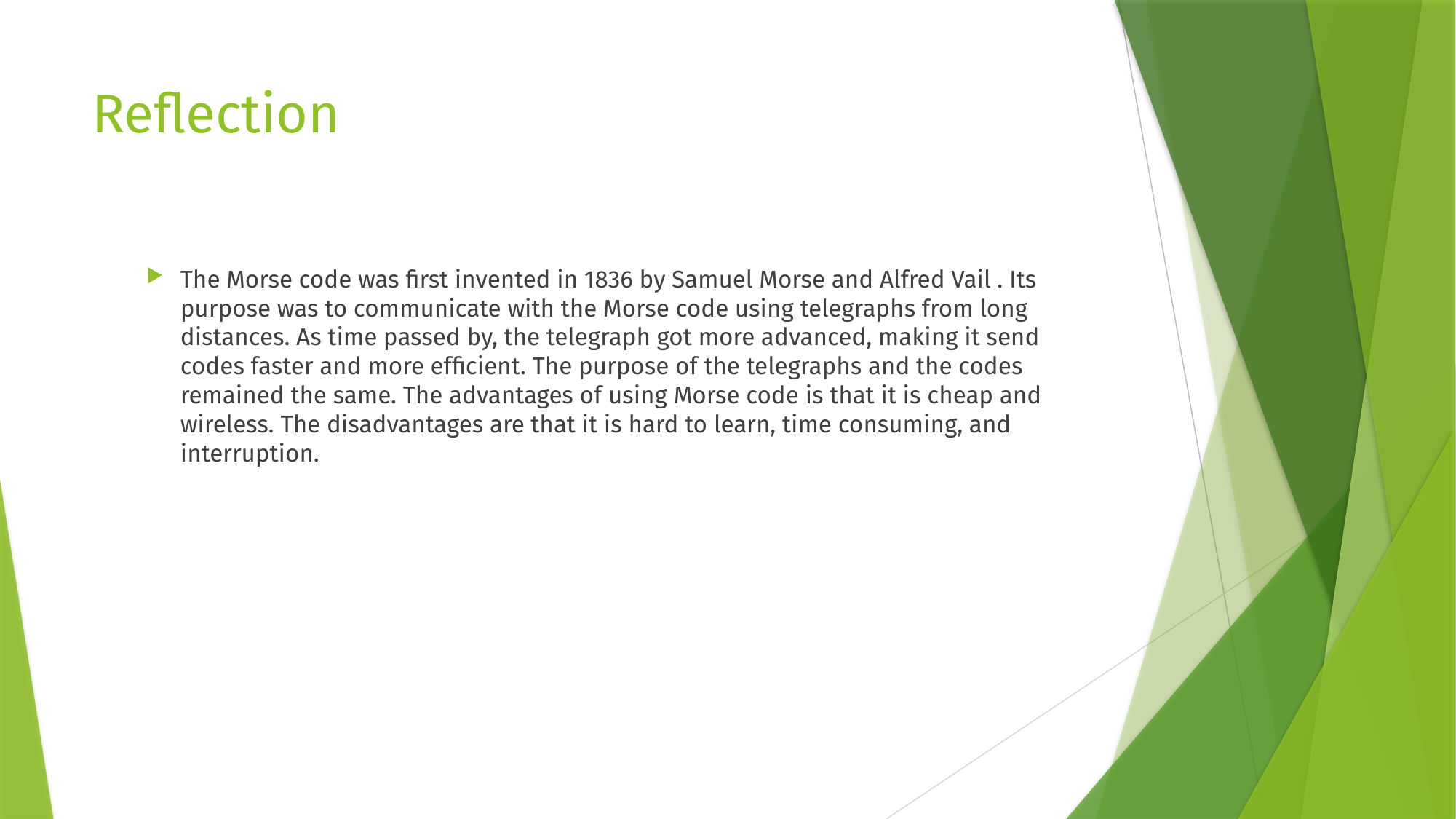

# Reflection
The Morse code was first invented in 1836 by Samuel Morse and Alfred Vail . Its purpose was to communicate with the Morse code using telegraphs from long distances. As time passed by, the telegraph got more advanced, making it send codes faster and more efficient. The purpose of the telegraphs and the codes remained the same. The advantages of using Morse code is that it is cheap and wireless. The disadvantages are that it is hard to learn, time consuming, and interruption.